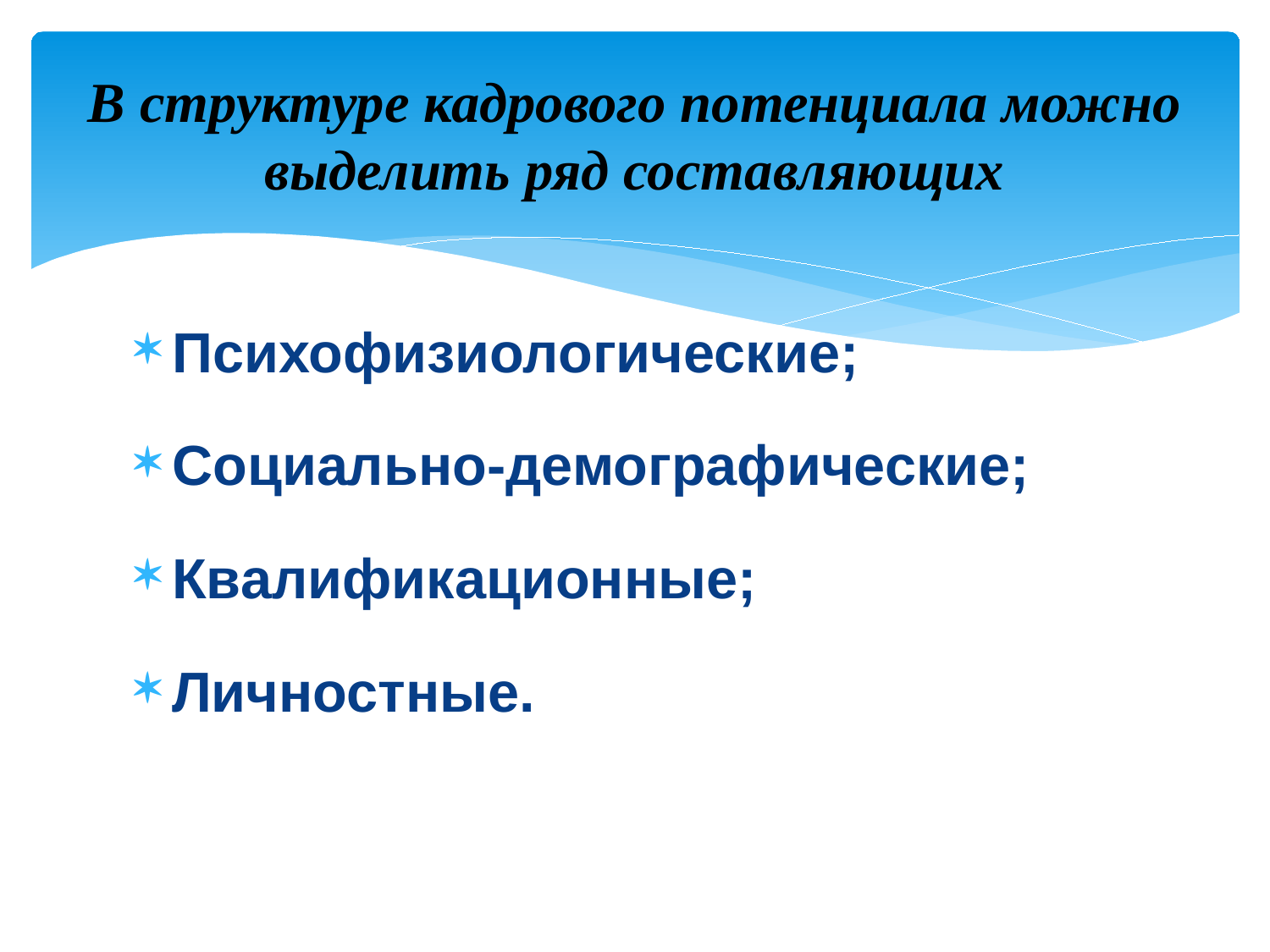

# В структуре кадрового потенциала можно выделить ряд составляющих
Психофизиологические;
Социально-демографические;
Квалификационные;
Личностные.